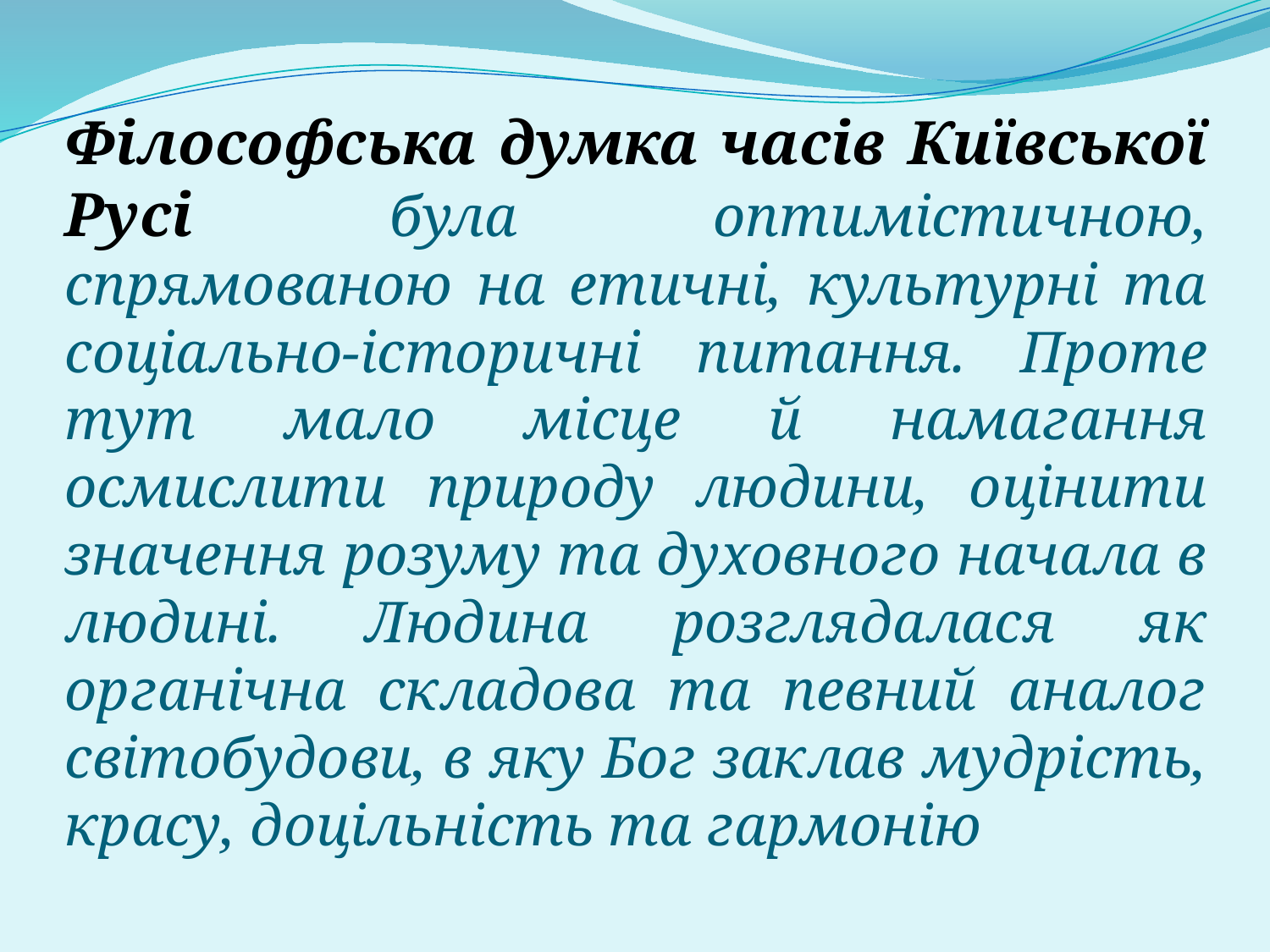

# Філософська думка часів Київської Русі була оптимістичною, спрямованою на етичні, культурні та соціально-історичні питання. Проте тут мало місце й намагання осмислити природу людини, оцінити значення розуму та духовного начала в людині. Людина розглядалася як органічна складова та певний аналог світобудови, в яку Бог заклав мудрість, красу, доцільність та гармонію